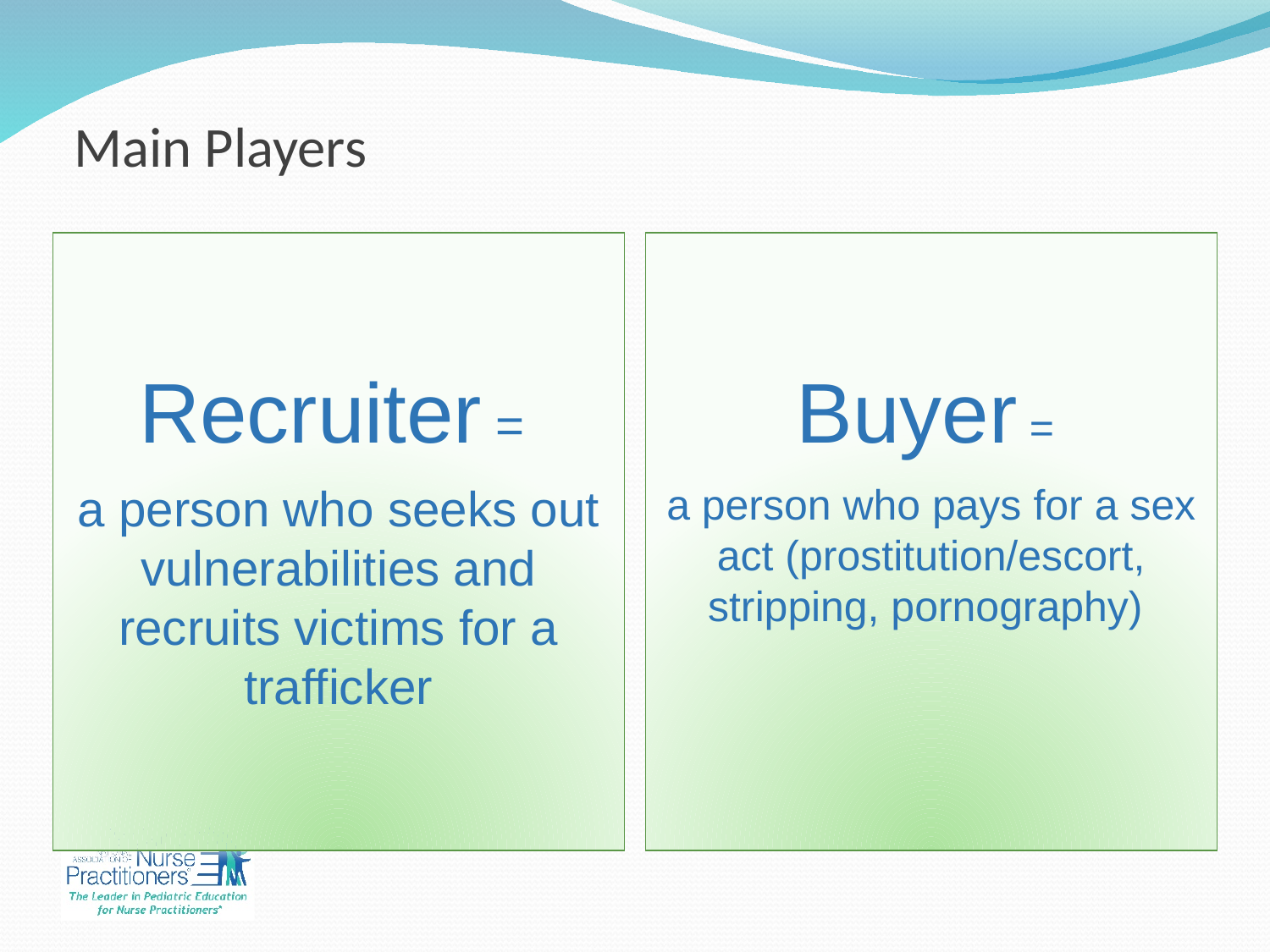

# Main Players

Recruiter =
a person who seeks out vulnerabilities and recruits victims for a trafficker

Buyer =
a person who pays for a sex act (prostitution/escort, stripping, pornography)